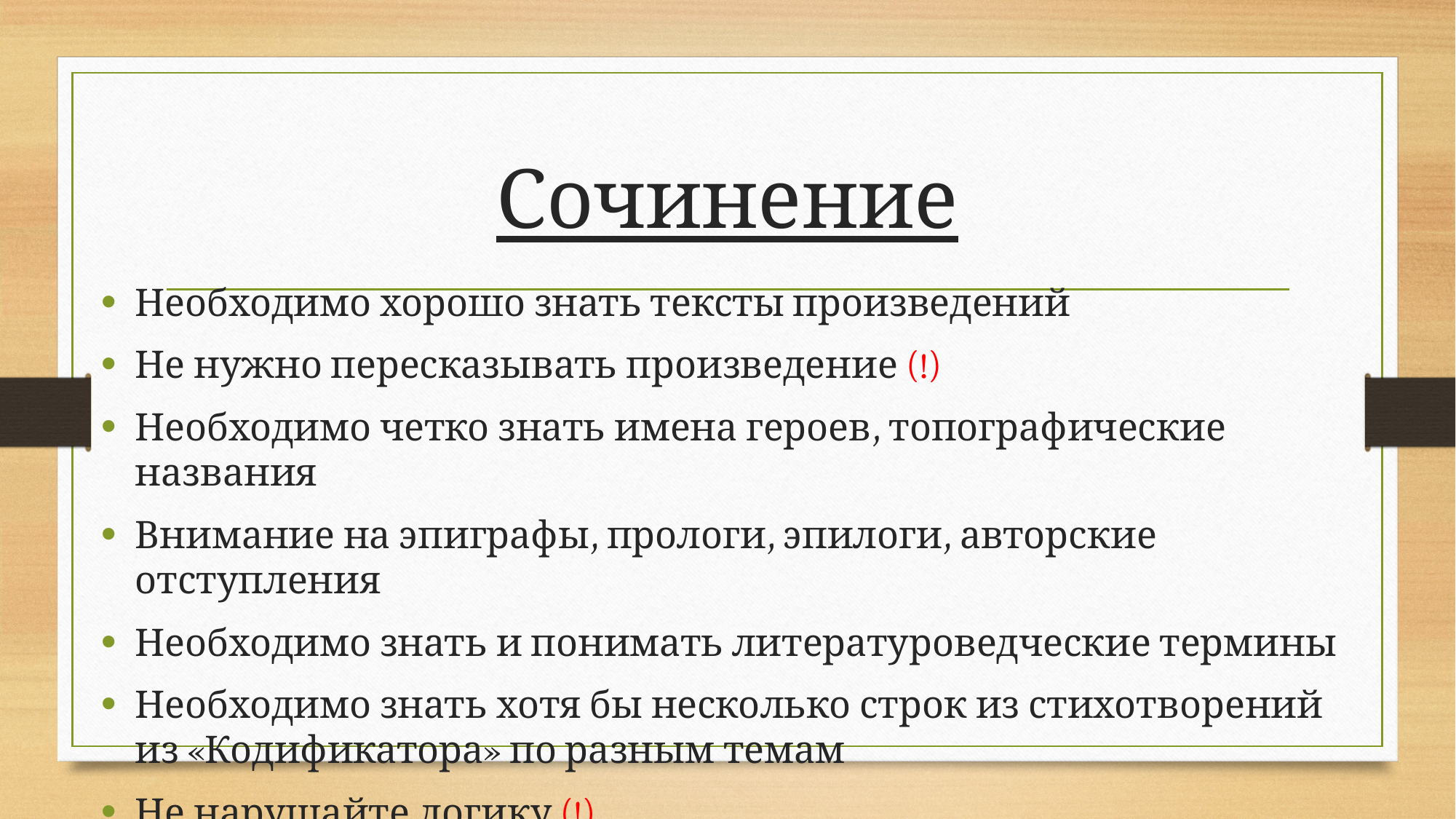

# Сочинение
Необходимо хорошо знать тексты произведений
Не нужно пересказывать произведение (!)
Необходимо четко знать имена героев, топографические названия
Внимание на эпиграфы, прологи, эпилоги, авторские отступления
Необходимо знать и понимать литературоведческие термины
Необходимо знать хотя бы несколько строк из стихотворений из «Кодификатора» по разным темам
Не нарушайте логику (!)